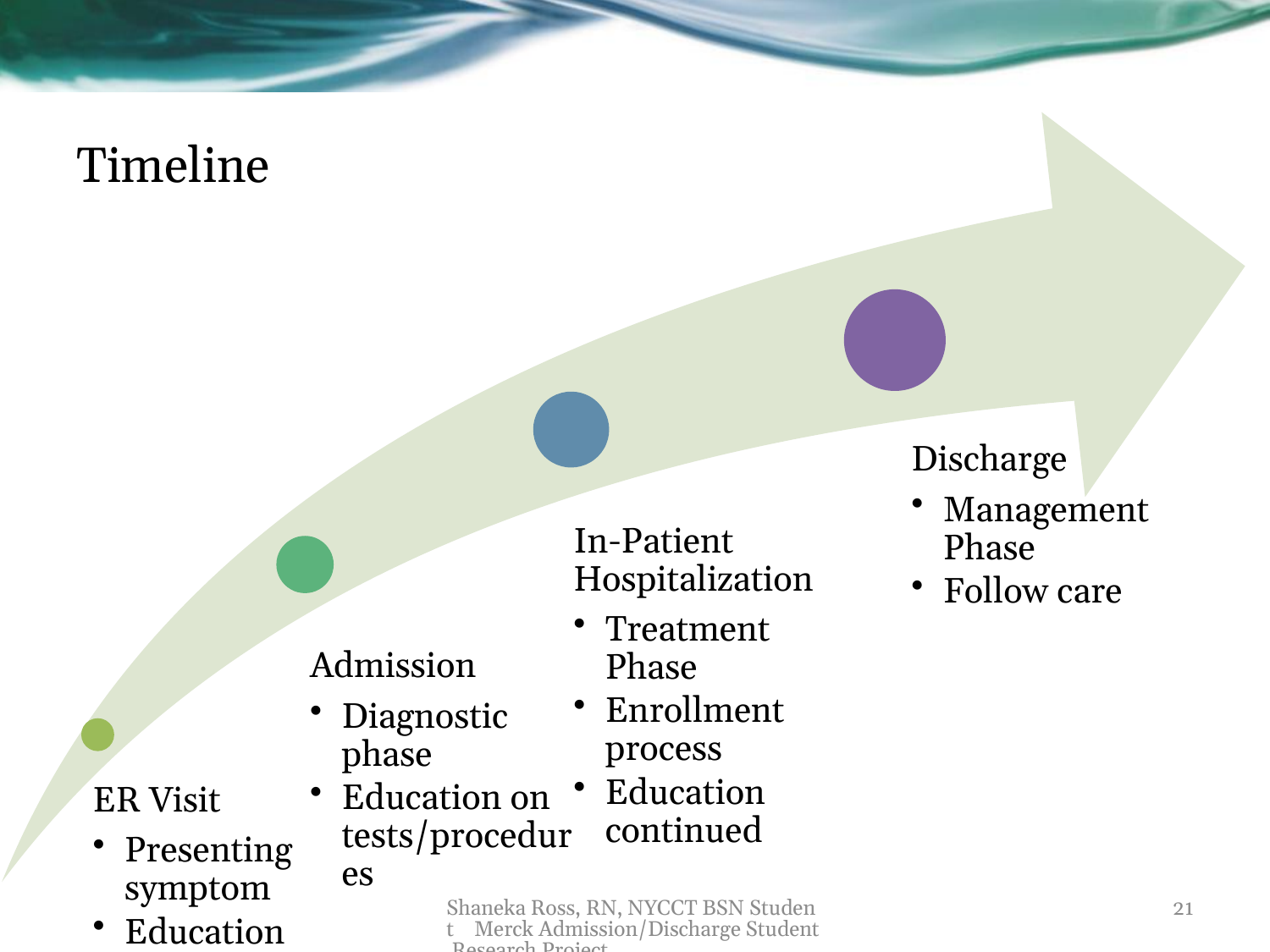

ER Visit
Presenting symptom
Education initiated
Admission
Diagnostic phase
Education on tests/procedures
In-Patient Hospitalization
Treatment Phase
Enrollment process
Education continued
Discharge
Management Phase
Follow care
# Timeline

Shaneka Ross, RN, NYCCT BSN Student    Merck Admission/Discharge Student Research Project
21